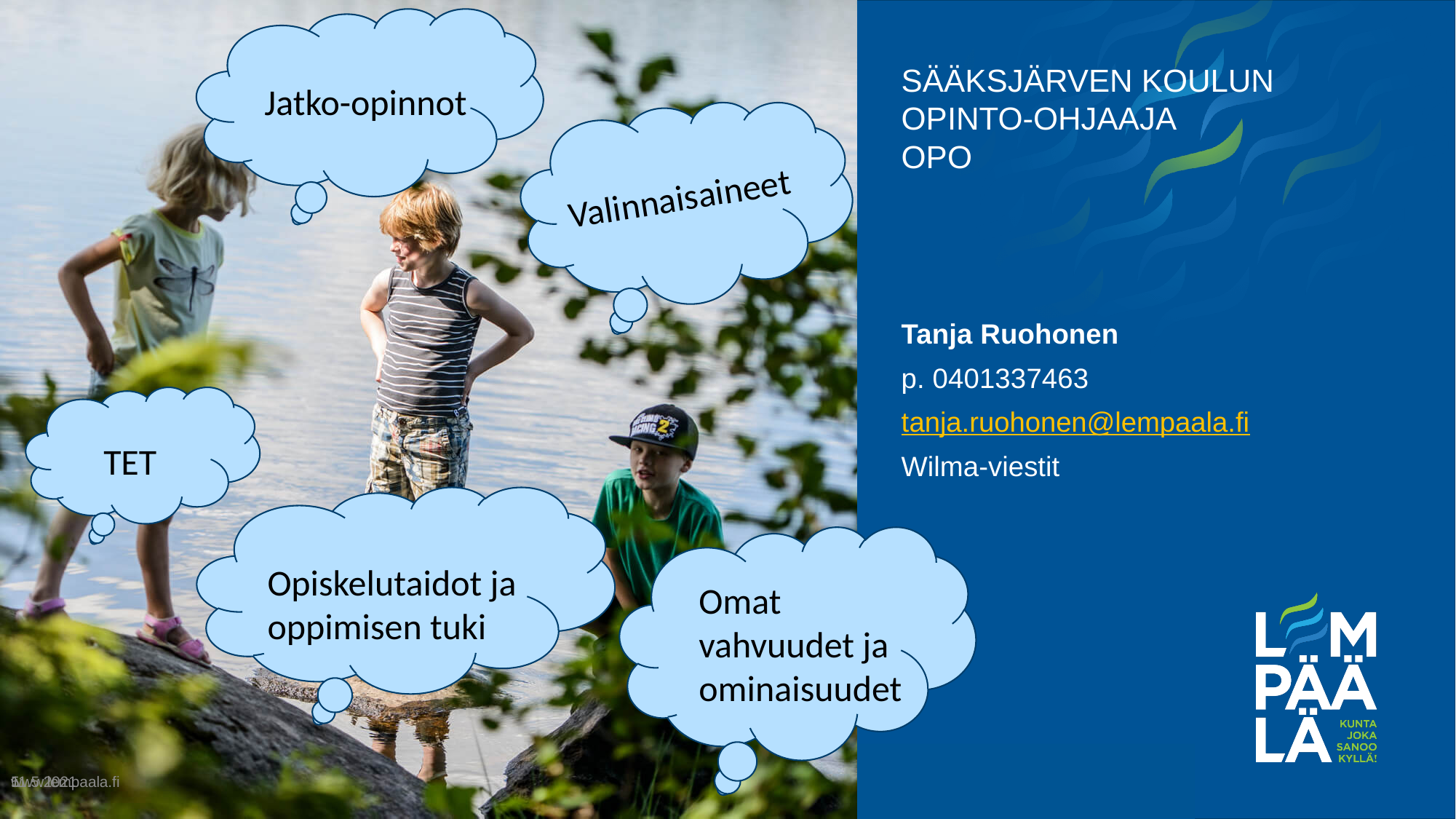

# SÄÄKSJÄRVEN KOULUN OPINTO-OHJAAJA OPO
Jatko-opinnot

Valinnaisaineet
Tanja Ruohonen
p. 0401337463
tanja.ruohonen@lempaala.fi
Wilma-viestit

TET

Opiskelutaidot ja oppimisen tuki
Omat vahvuudet ja ominaisuudet
11.5.2021
5
www.lempaala.fi